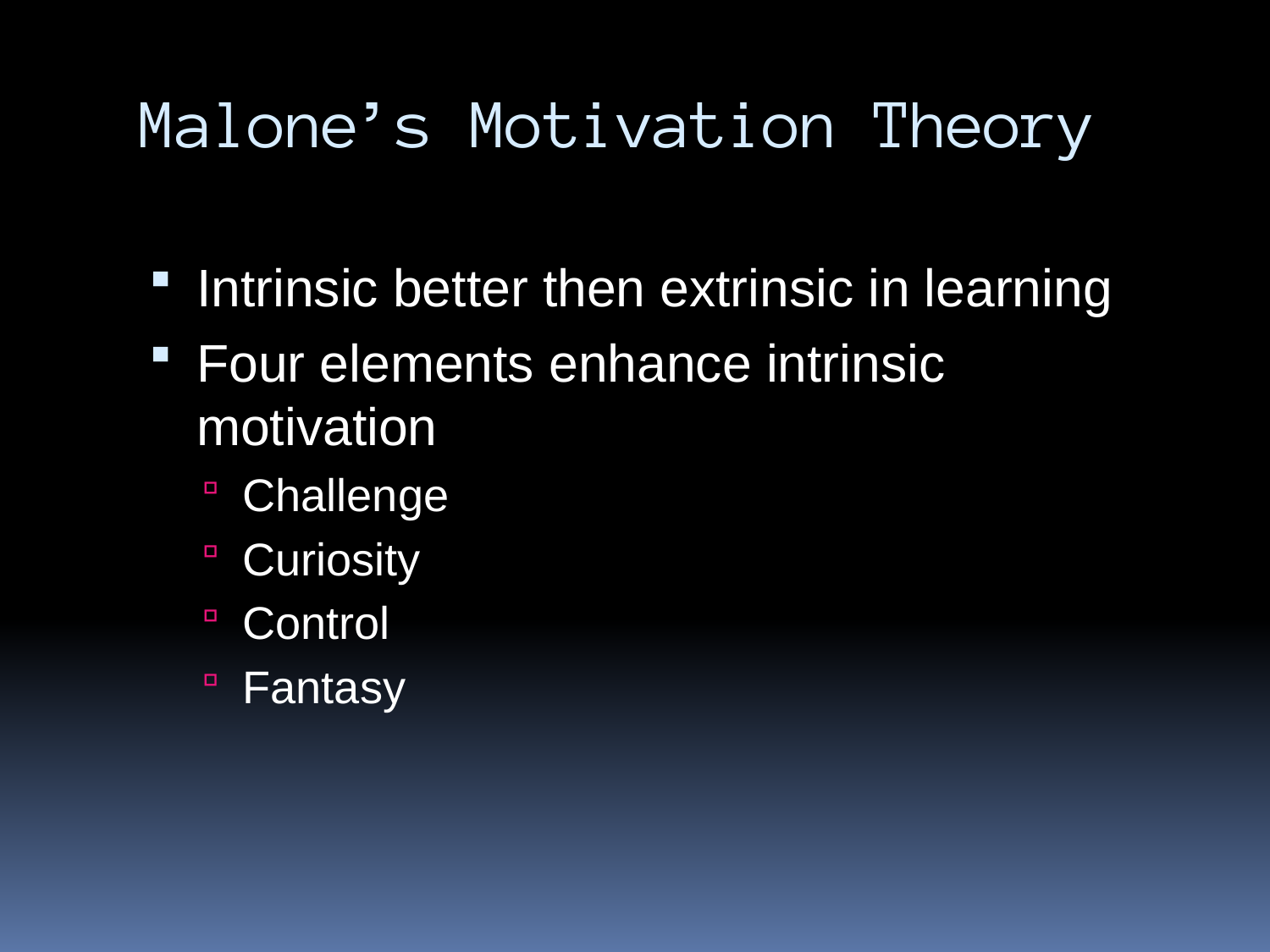

# Malone’s Motivation Theory
Intrinsic better then extrinsic in learning
Four elements enhance intrinsic motivation
Challenge
Curiosity
Control
Fantasy